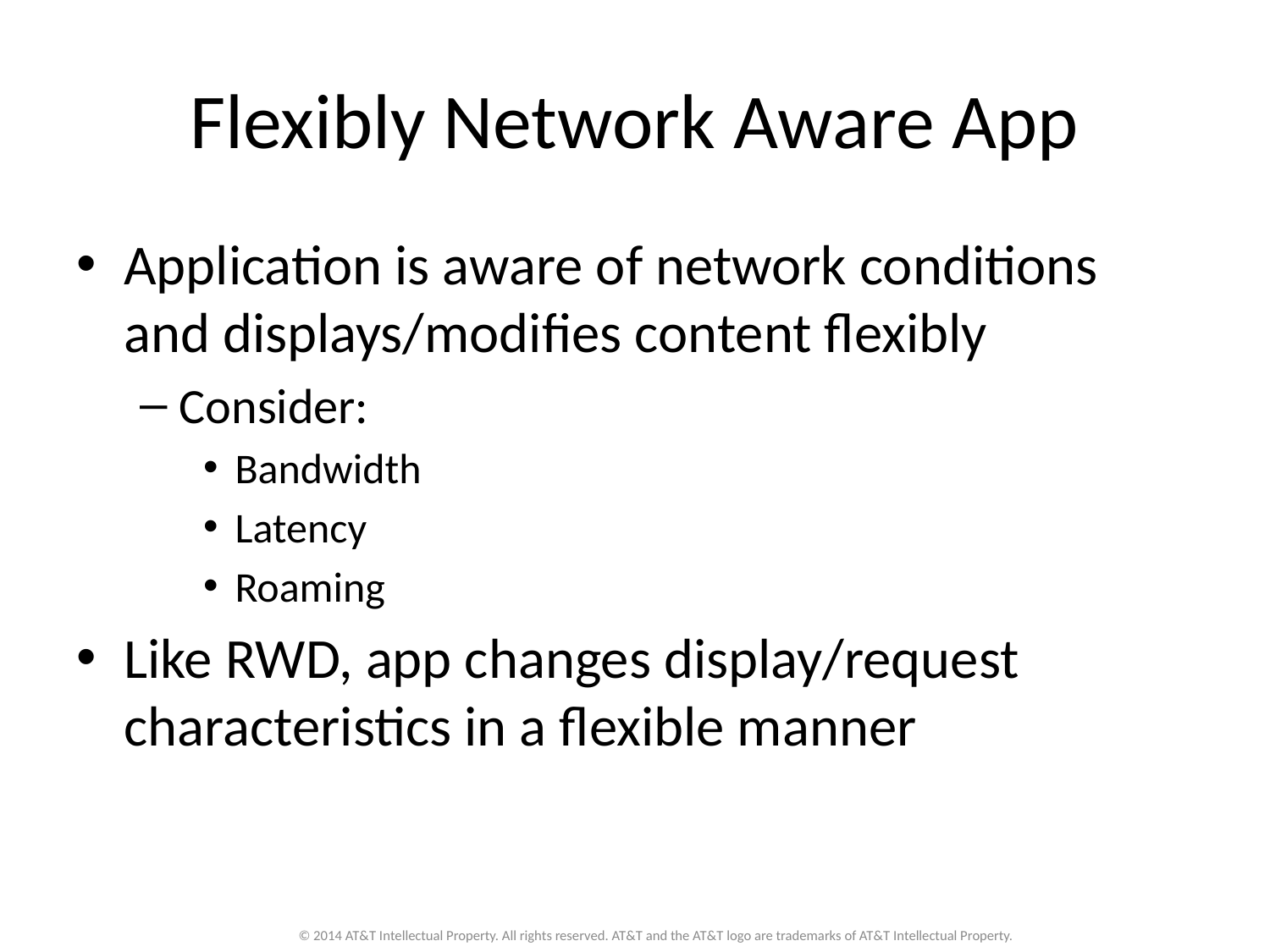

# Flexibly Network Aware App
Application is aware of network conditions and displays/modifies content flexibly
Consider:
Bandwidth
Latency
Roaming
Like RWD, app changes display/request characteristics in a flexible manner
© 2014 AT&T Intellectual Property. All rights reserved. AT&T and the AT&T logo are trademarks of AT&T Intellectual Property.